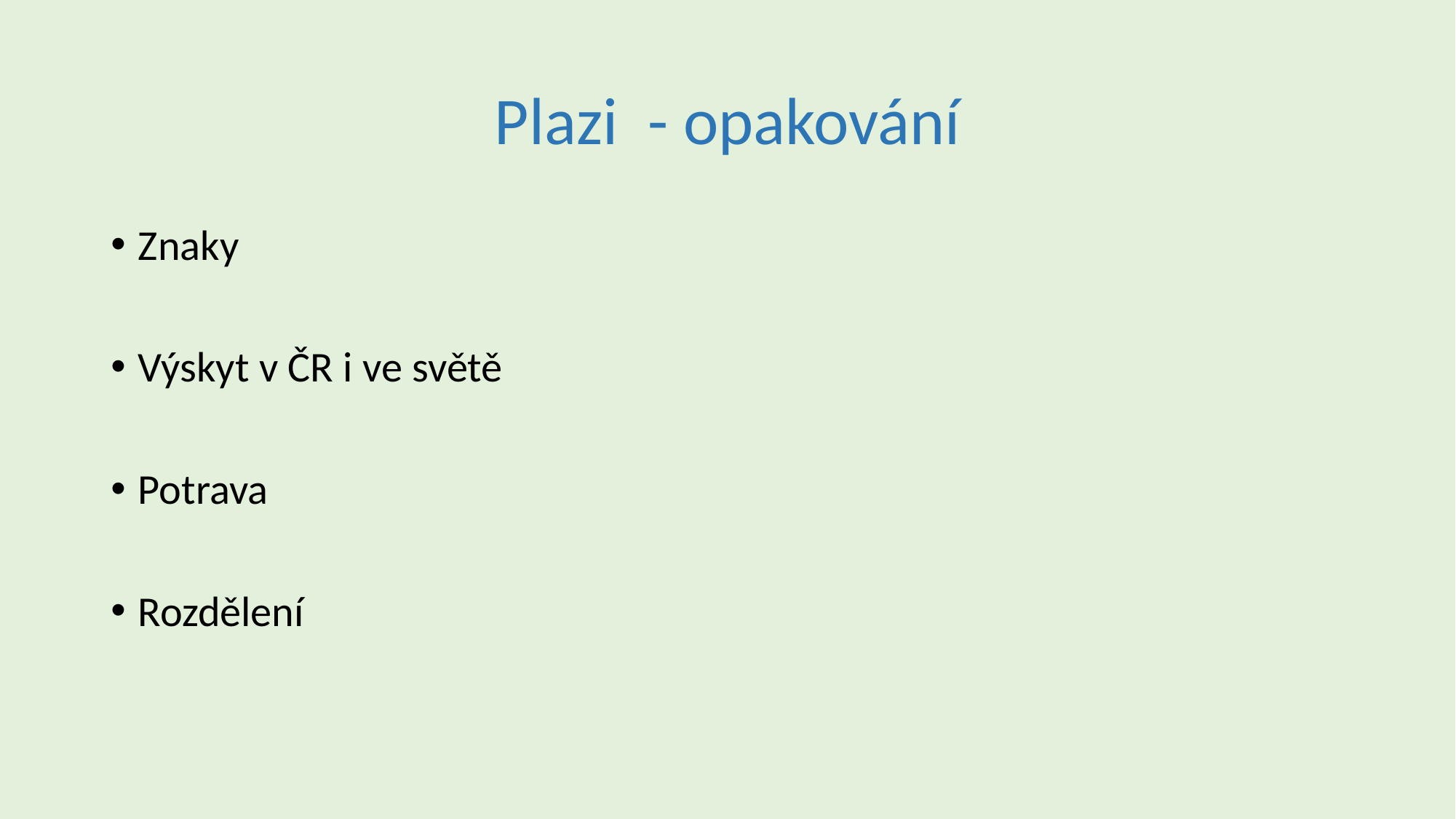

# Plazi  - opakování
Znaky

Výskyt v ČR i ve světě

Potrava

Rozdělení